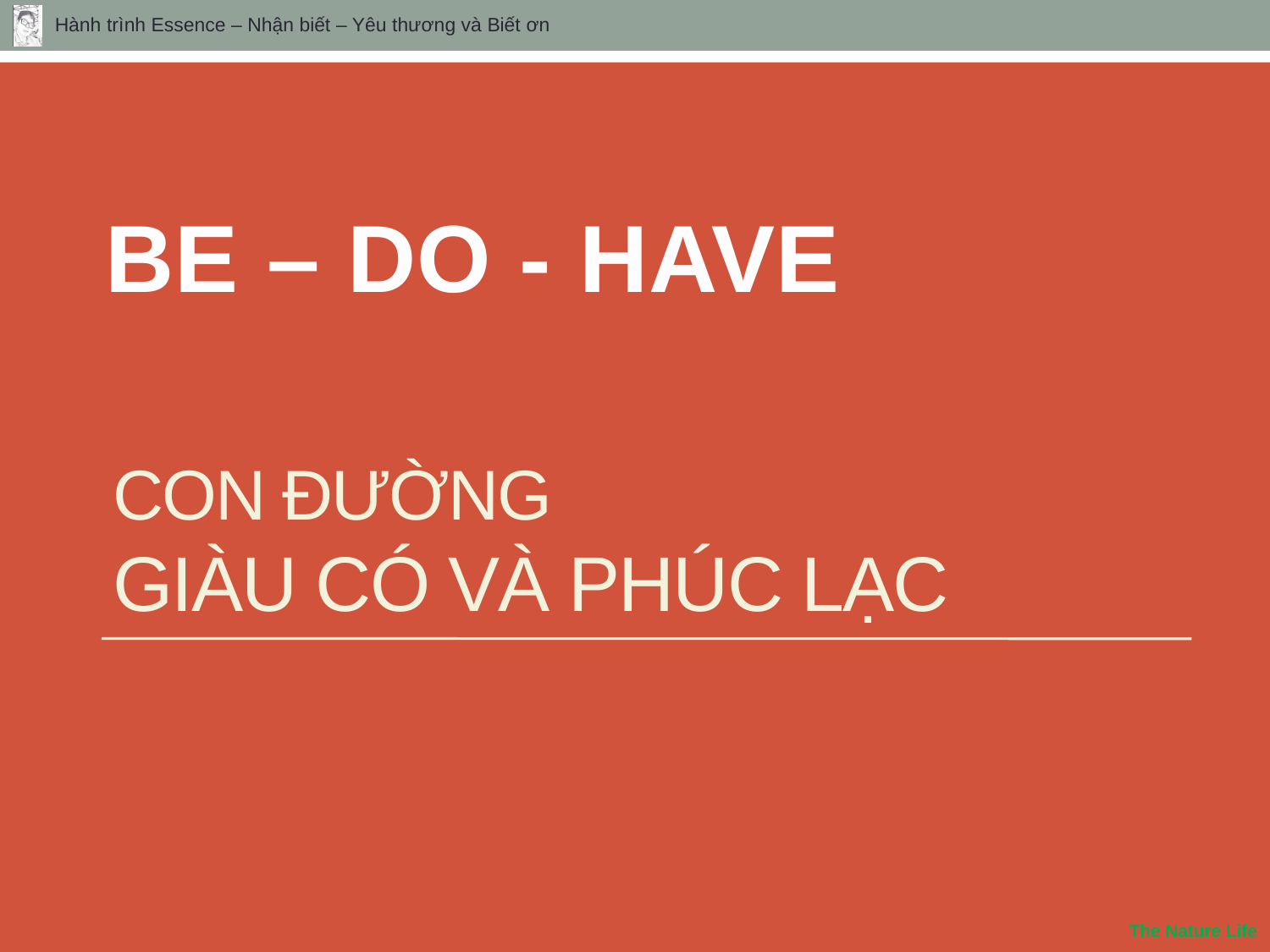

BE – DO - HAVE
# Con đường giàu có và phúc lạc